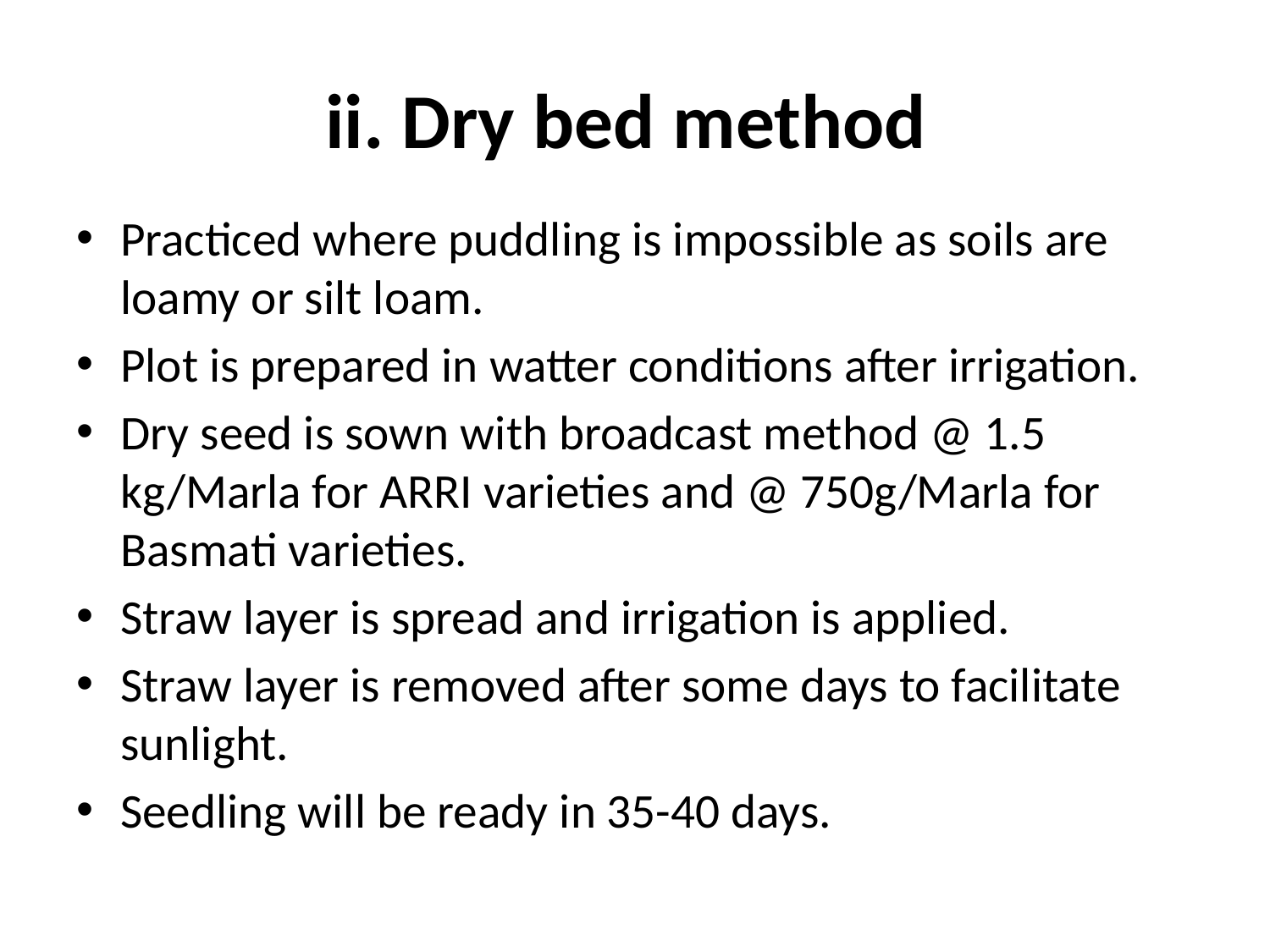

# ii. Dry bed method
Practiced where puddling is impossible as soils are loamy or silt loam.
Plot is prepared in watter conditions after irrigation.
Dry seed is sown with broadcast method @ 1.5 kg/Marla for ARRI varieties and @ 750g/Marla for Basmati varieties.
Straw layer is spread and irrigation is applied.
Straw layer is removed after some days to facilitate sunlight.
Seedling will be ready in 35-40 days.